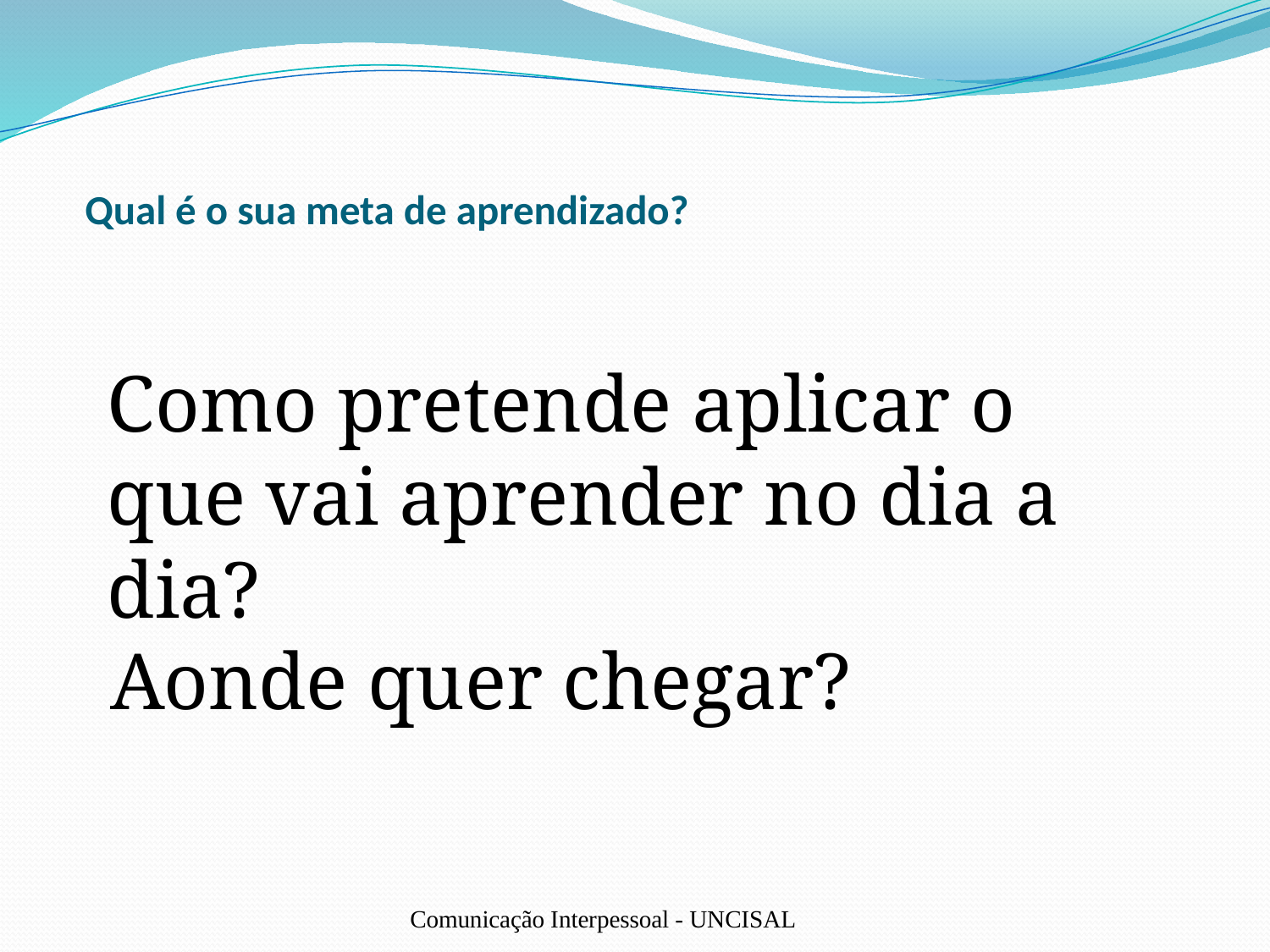

# Qual é o sua meta de aprendizado?
Como pretende aplicar o que vai aprender no dia a dia?
Aonde quer chegar?
Comunicação Interpessoal - UNCISAL